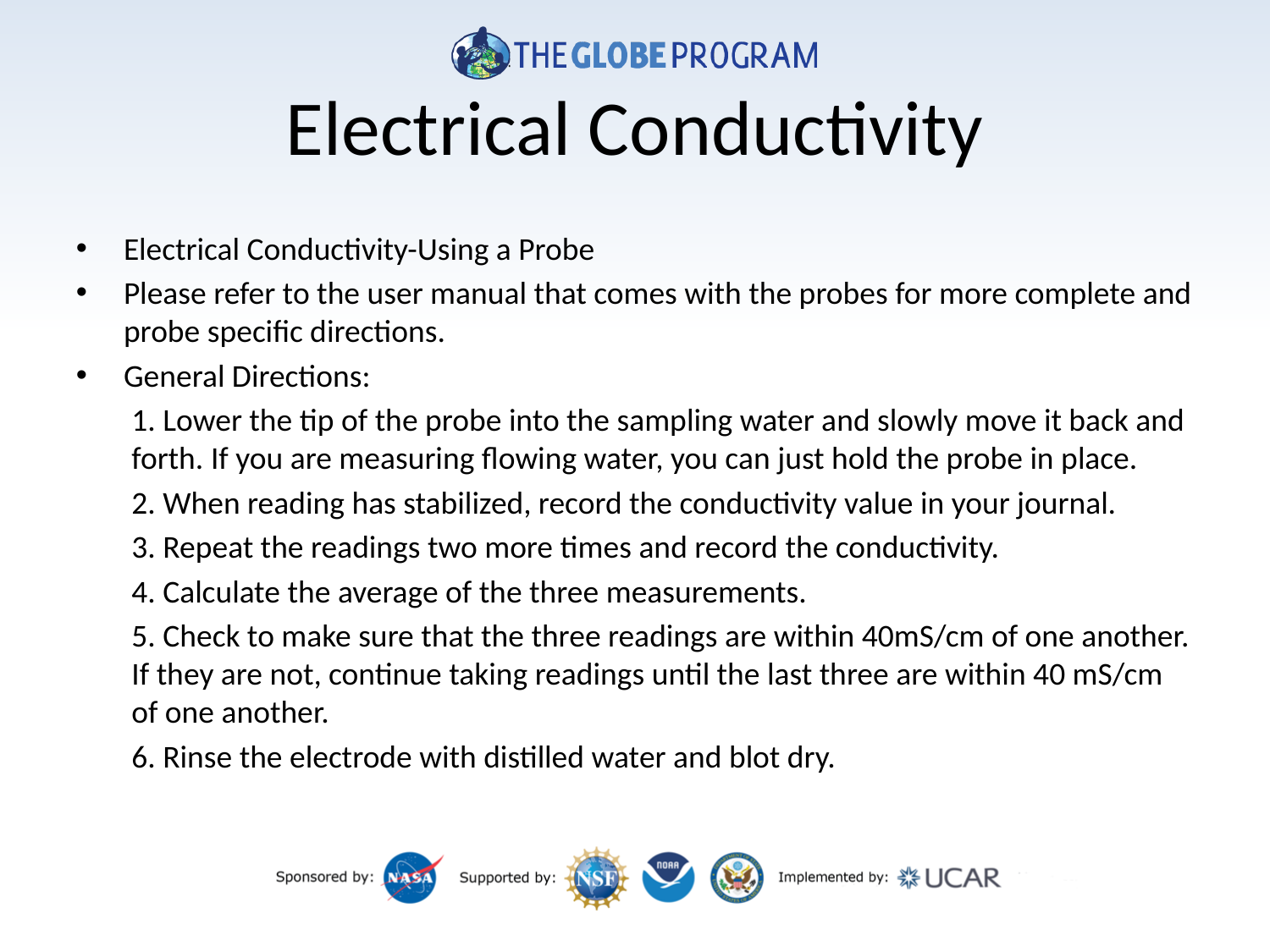

# Electrical Conductivity
Electrical Conductivity-Using a Probe
Please refer to the user manual that comes with the probes for more complete and probe specific directions.
General Directions:
1. Lower the tip of the probe into the sampling water and slowly move it back and forth. If you are measuring flowing water, you can just hold the probe in place.
2. When reading has stabilized, record the conductivity value in your journal.
3. Repeat the readings two more times and record the conductivity.
4. Calculate the average of the three measurements.
5. Check to make sure that the three readings are within 40mS/cm of one another. If they are not, continue taking readings until the last three are within 40 mS/cm of one another.
6. Rinse the electrode with distilled water and blot dry.